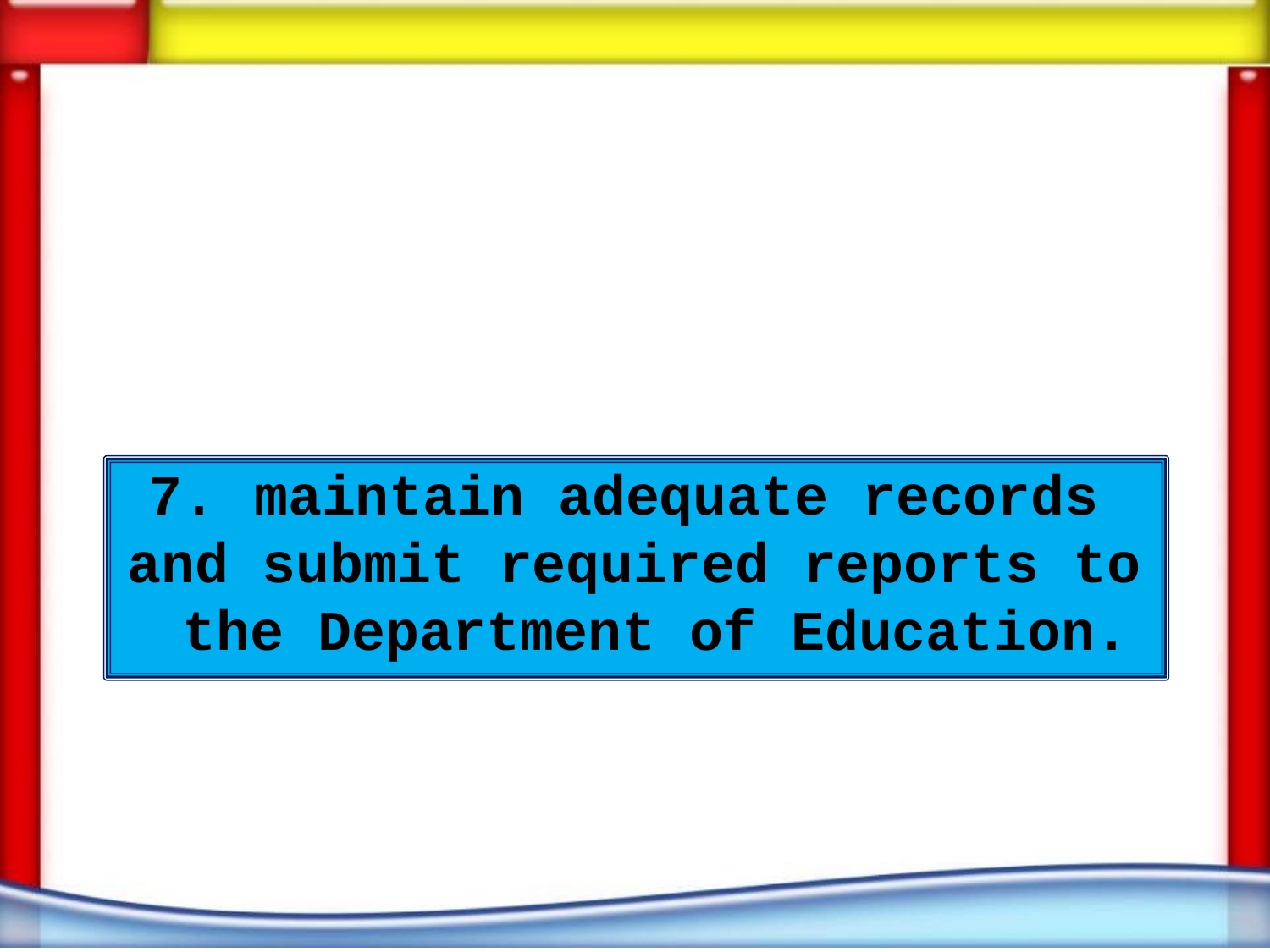

7.	maintain adequate records  and submit required reports to
the Department of Education.